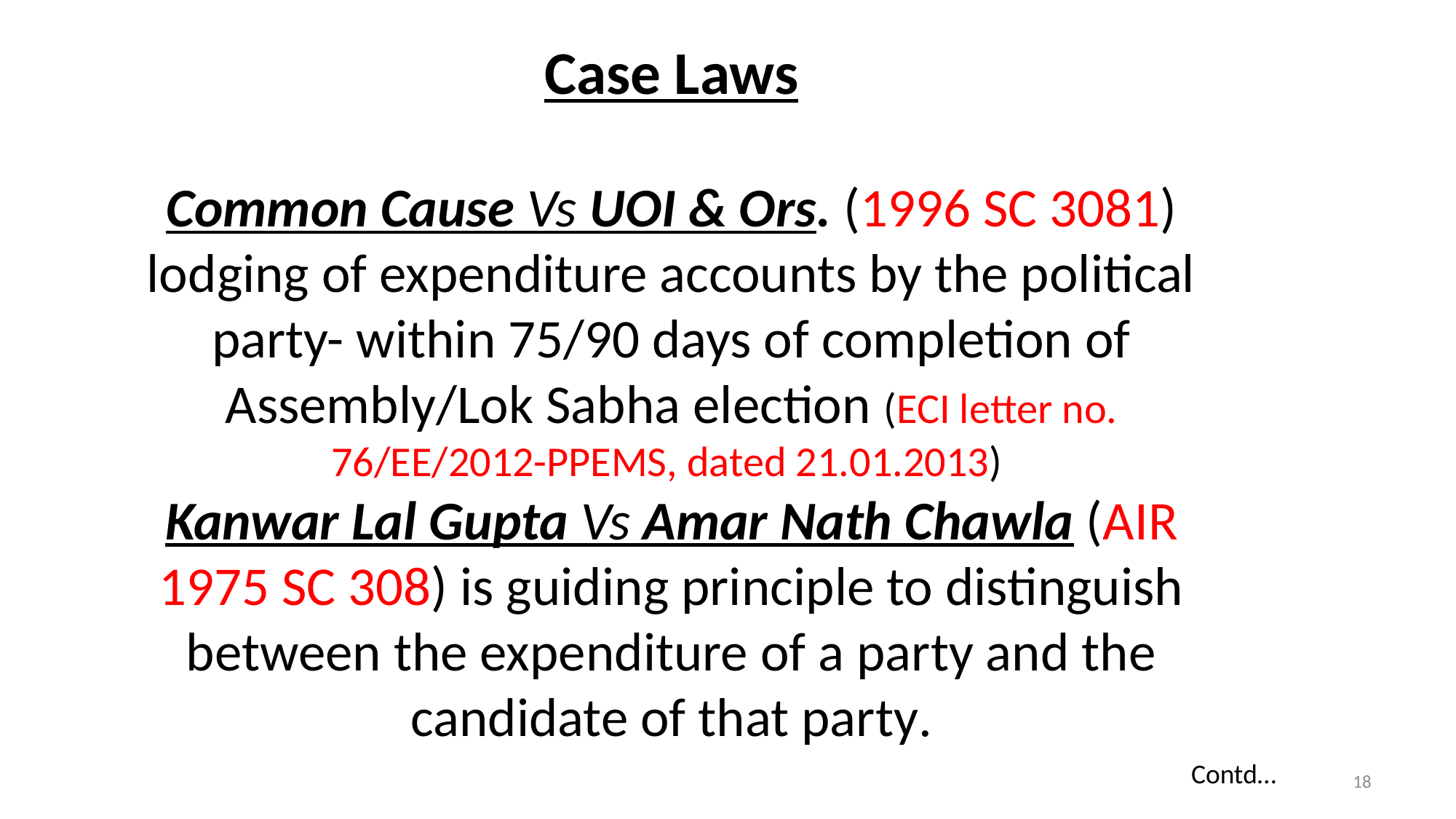

Case Laws

Common Cause Vs UOI & Ors. (1996 SC 3081) lodging of expenditure accounts by the political party- within 75/90 days of completion of Assembly/Lok Sabha election (ECI letter no. 76/EE/2012-PPEMS, dated 21.01.2013)
Kanwar Lal Gupta Vs Amar Nath Chawla (AIR 1975 SC 308) is guiding principle to distinguish between the expenditure of a party and the candidate of that party.
Contd…
18